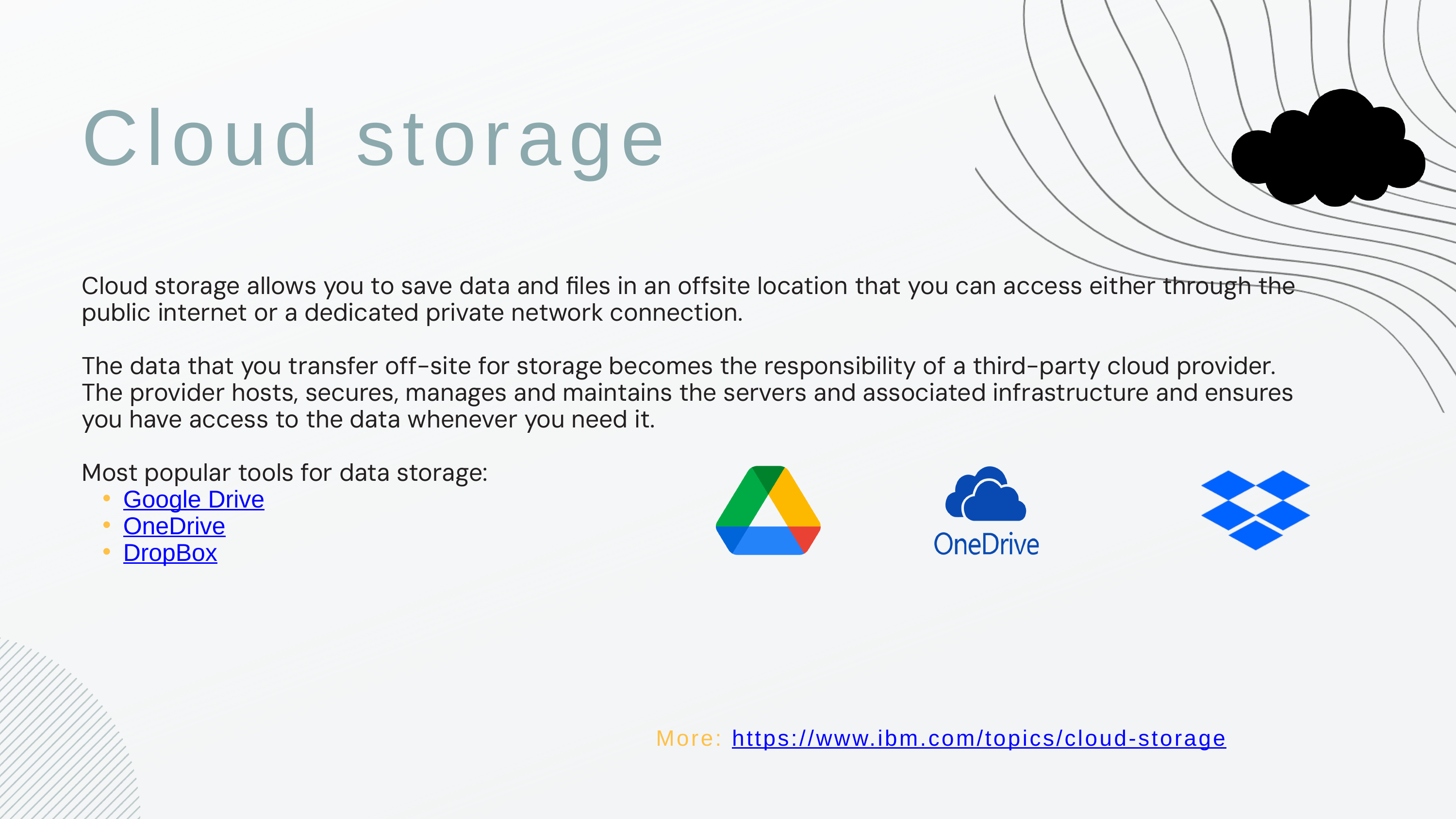

Cloud storage

Cloud storage allows you to save data and files in an offsite location that you can access either through the public internet or a dedicated private network connection.

The data that you transfer off-site for storage becomes the responsibility of a third-party cloud provider. The provider hosts, secures, manages and maintains the servers and associated infrastructure and ensures you have access to the data whenever you need it.

Most popular tools for data storage:
Google Drive
OneDrive
DropBox

More: https://www.ibm.com/topics/cloud-storage